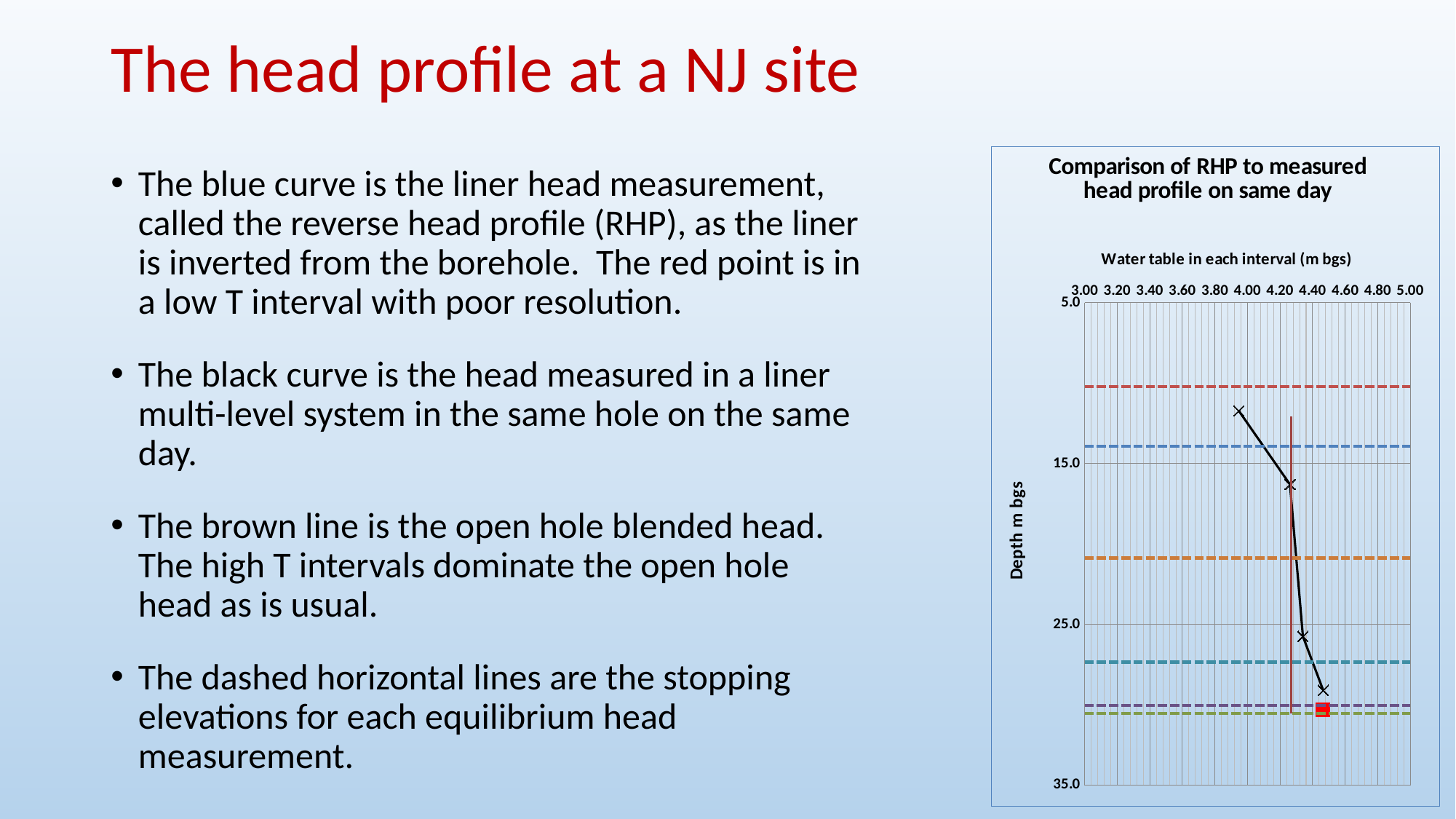

# The head profile at a NJ site

### Chart: Comparison of RHP to measured head profile on same day

| Category |  |  blended head (m bgs) | 30.6 | 30.0 | 27.4 | 20.9 | 13.9 | 10.2 |  |  |
|---|---|---|---|---|---|---|---|---|---|---|
The blue curve is the liner head measurement, called the reverse head profile (RHP), as the liner is inverted from the borehole.  The red point is in a low T interval with poor resolution.
The black curve is the head measured in a liner multi-level system in the same hole on the same day.
The brown line is the open hole blended head.  The high T intervals dominate the open hole head as is usual.
The dashed horizontal lines are the stopping elevations for each equilibrium head measurement.